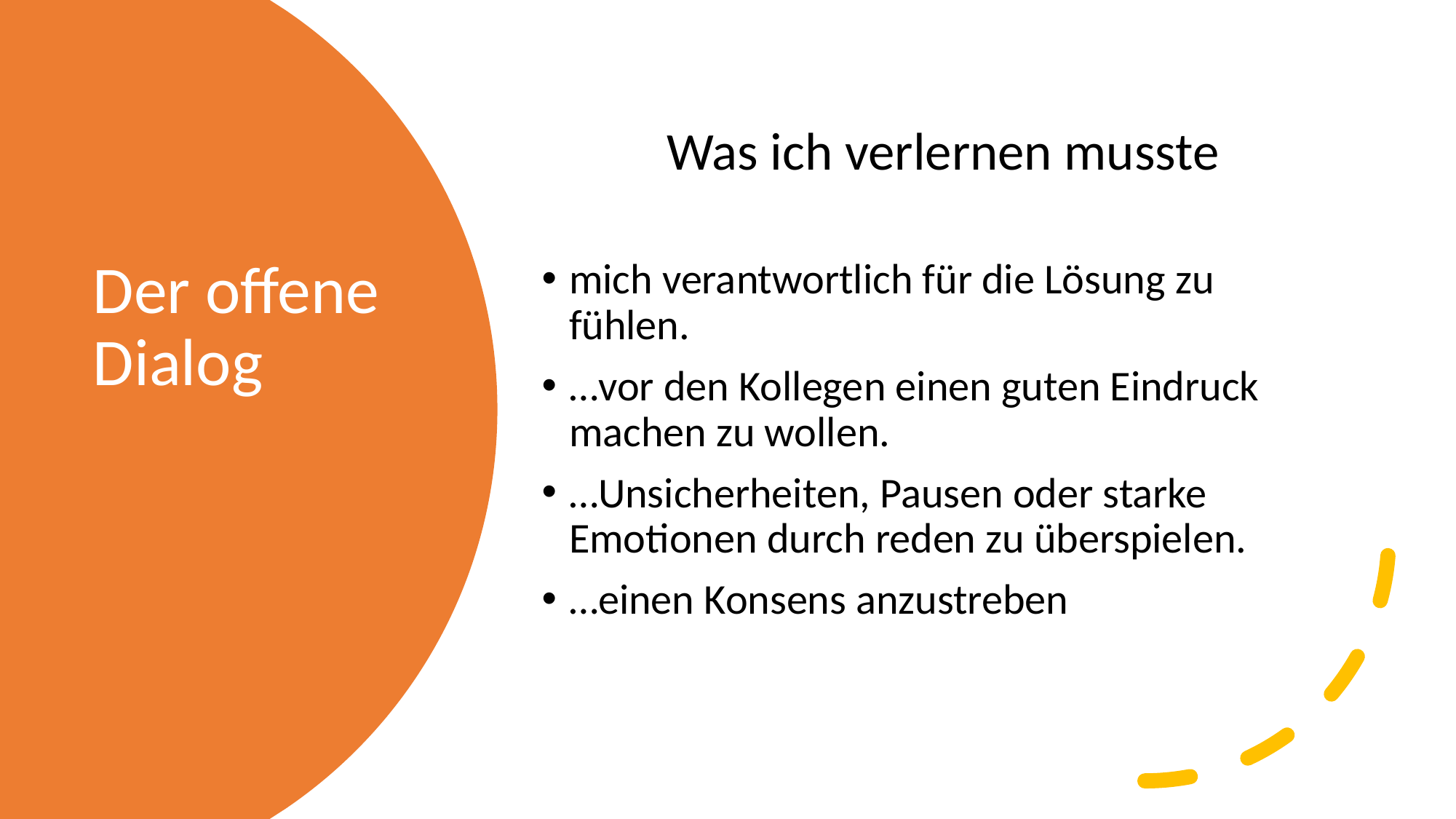

Was ich verlernen musste

mich verantwortlich für die Lösung zu fühlen.
…vor den Kollegen einen guten Eindruck machen zu wollen.
…Unsicherheiten, Pausen oder starke Emotionen durch reden zu überspielen.
…einen Konsens anzustreben

# Der offene Dialog